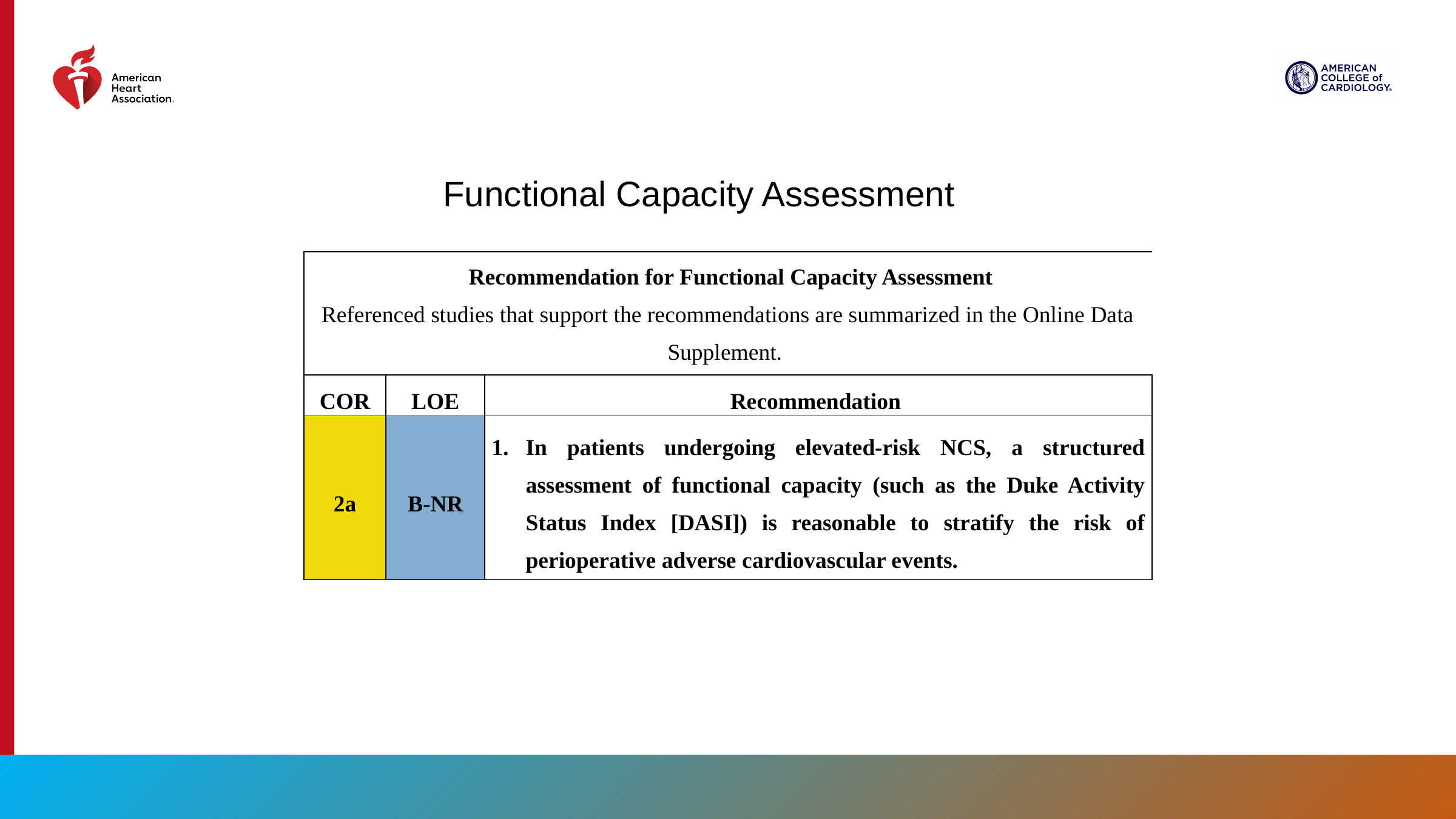

Functional Capacity Assessment
| Recommendation for Functional Capacity Assessment Referenced studies that support the recommendations are summarized in the Online Data Supplement. |  |  |
| --- | --- | --- |
| COR | LOE | Recommendation |
| 2a | B-NR | In patients undergoing elevated-risk NCS, a structured assessment of functional capacity (such as the Duke Activity Status Index [DASI]) is reasonable to stratify the risk of perioperative adverse cardiovascular events. |
22